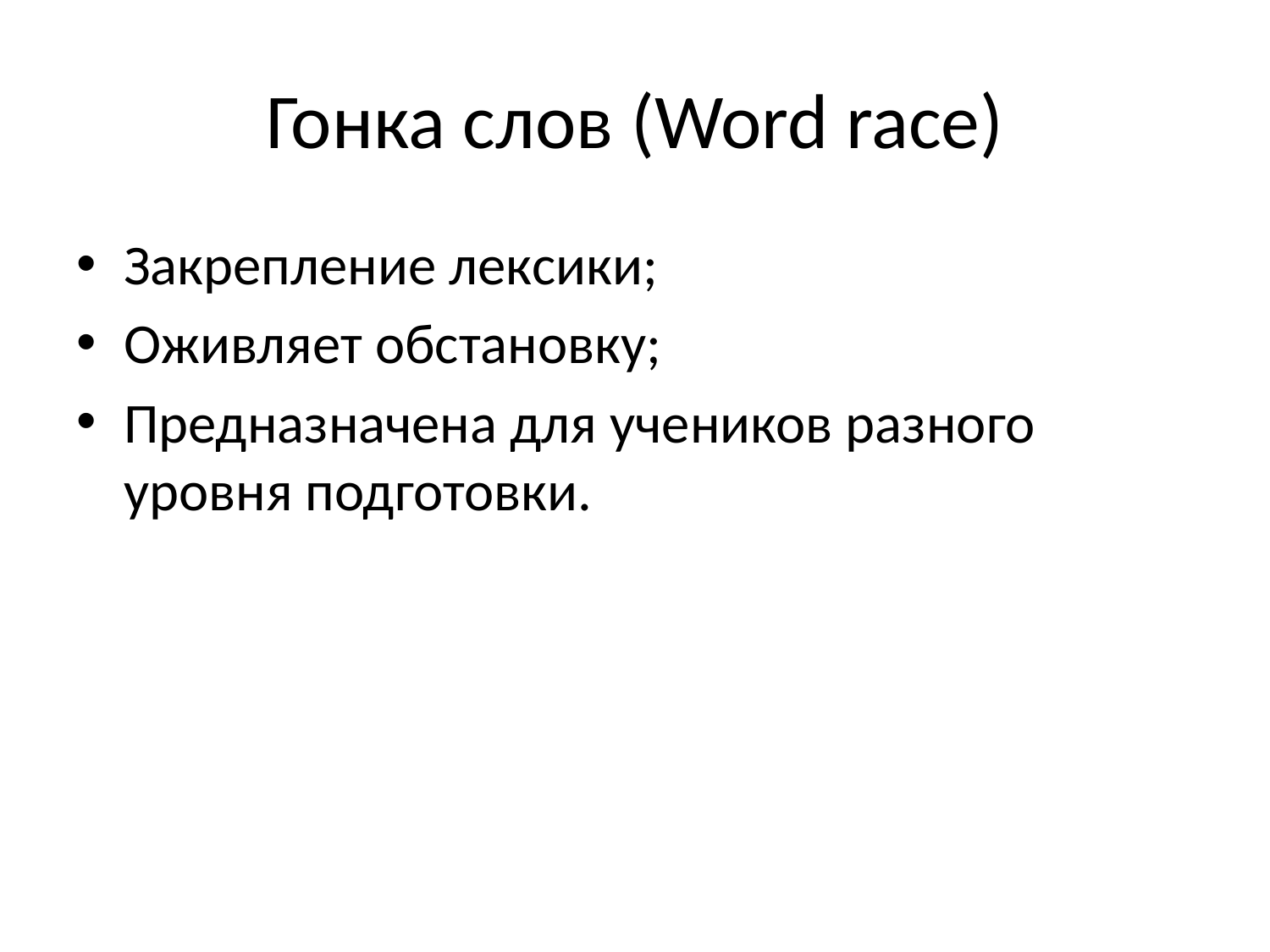

# Гонка слов (Word race)
Закрепление лексики;
Оживляет обстановку;
Предназначена для учеников разного уровня подготовки.